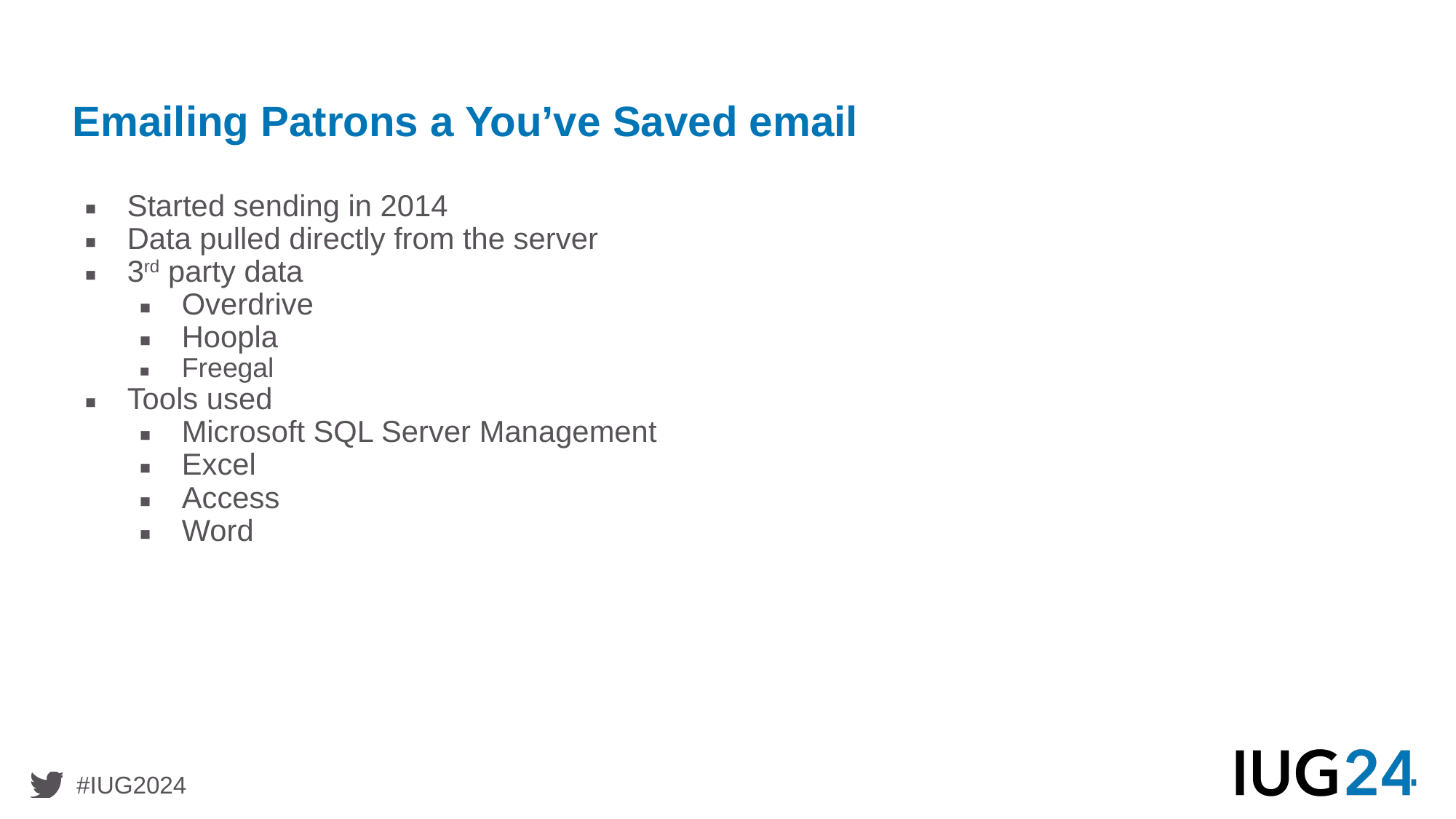

# Emailing Patrons a You’ve Saved email
Started sending in 2014
Data pulled directly from the server
3rd party data
Overdrive
Hoopla
Freegal
Tools used
Microsoft SQL Server Management
Excel
Access
Word